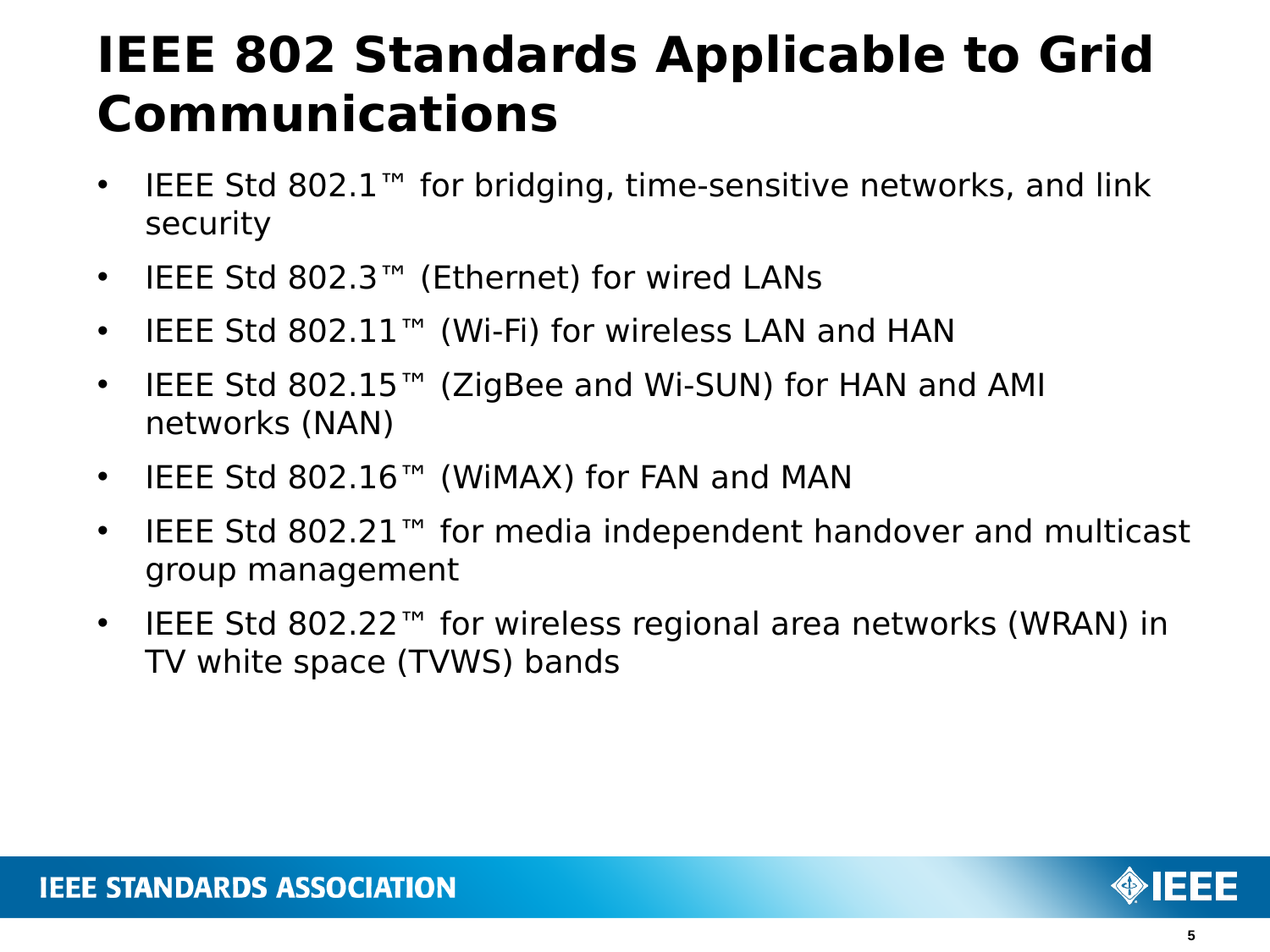

# IEEE 802 Standards Applicable to Grid Communications
IEEE Std 802.1™ for bridging, time-sensitive networks, and link security
IEEE Std 802.3™ (Ethernet) for wired LANs
IEEE Std 802.11™ (Wi-Fi) for wireless LAN and HAN
IEEE Std 802.15™ (ZigBee and Wi-SUN) for HAN and AMI networks (NAN)
IEEE Std 802.16™ (WiMAX) for FAN and MAN
IEEE Std 802.21™ for media independent handover and multicast group management
IEEE Std 802.22™ for wireless regional area networks (WRAN) in TV white space (TVWS) bands
5